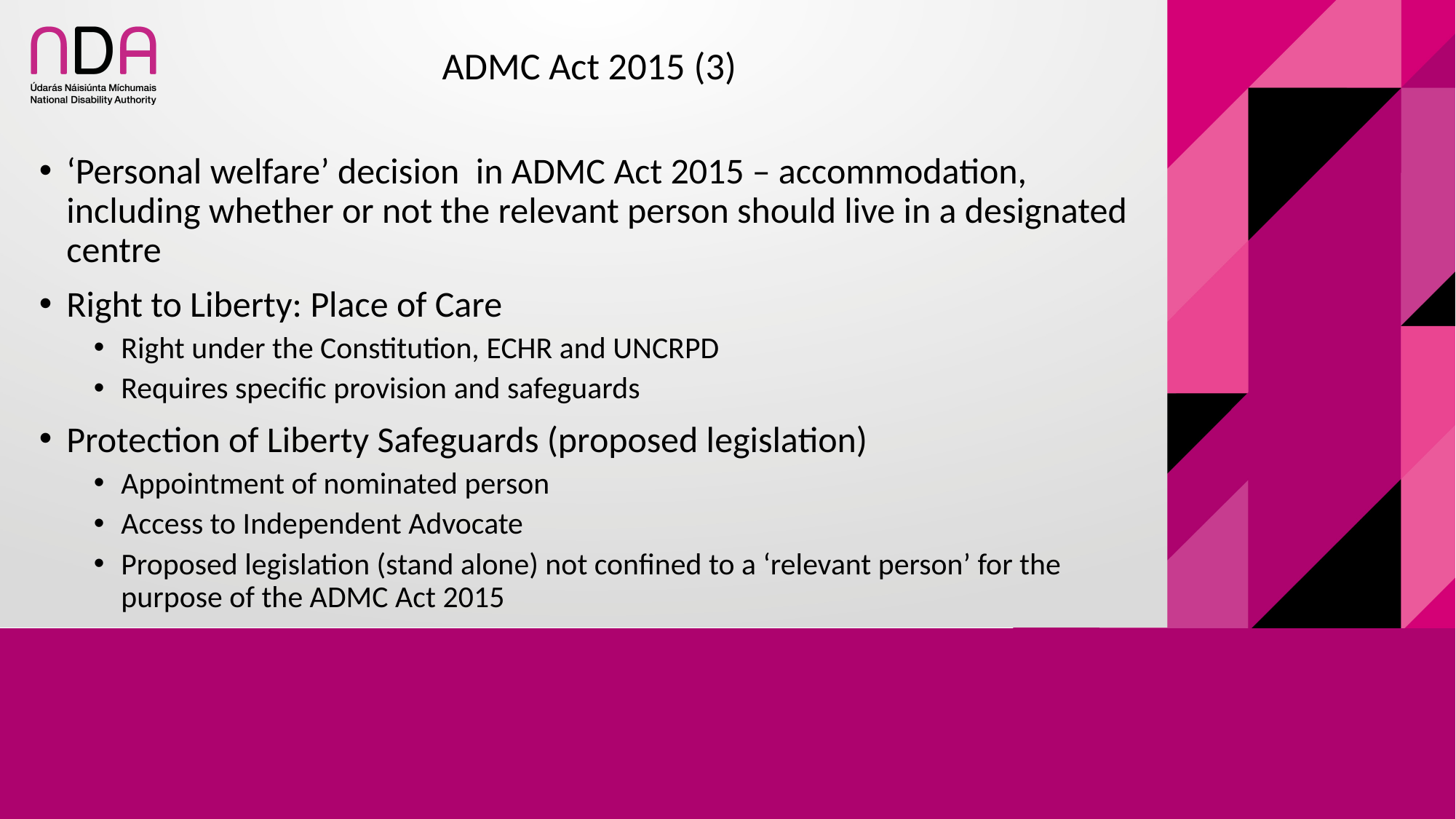

# ADMC Act 2015 (3)
‘Personal welfare’ decision  in ADMC Act 2015 – accommodation, including whether or not the relevant person should live in a designated centre
Right to Liberty: Place of Care
Right under the Constitution, ECHR and UNCRPD
Requires specific provision and safeguards
Protection of Liberty Safeguards (proposed legislation)
Appointment of nominated person
Access to Independent Advocate
Proposed legislation (stand alone) not confined to a ‘relevant person’ for the purpose of the ADMC Act 2015